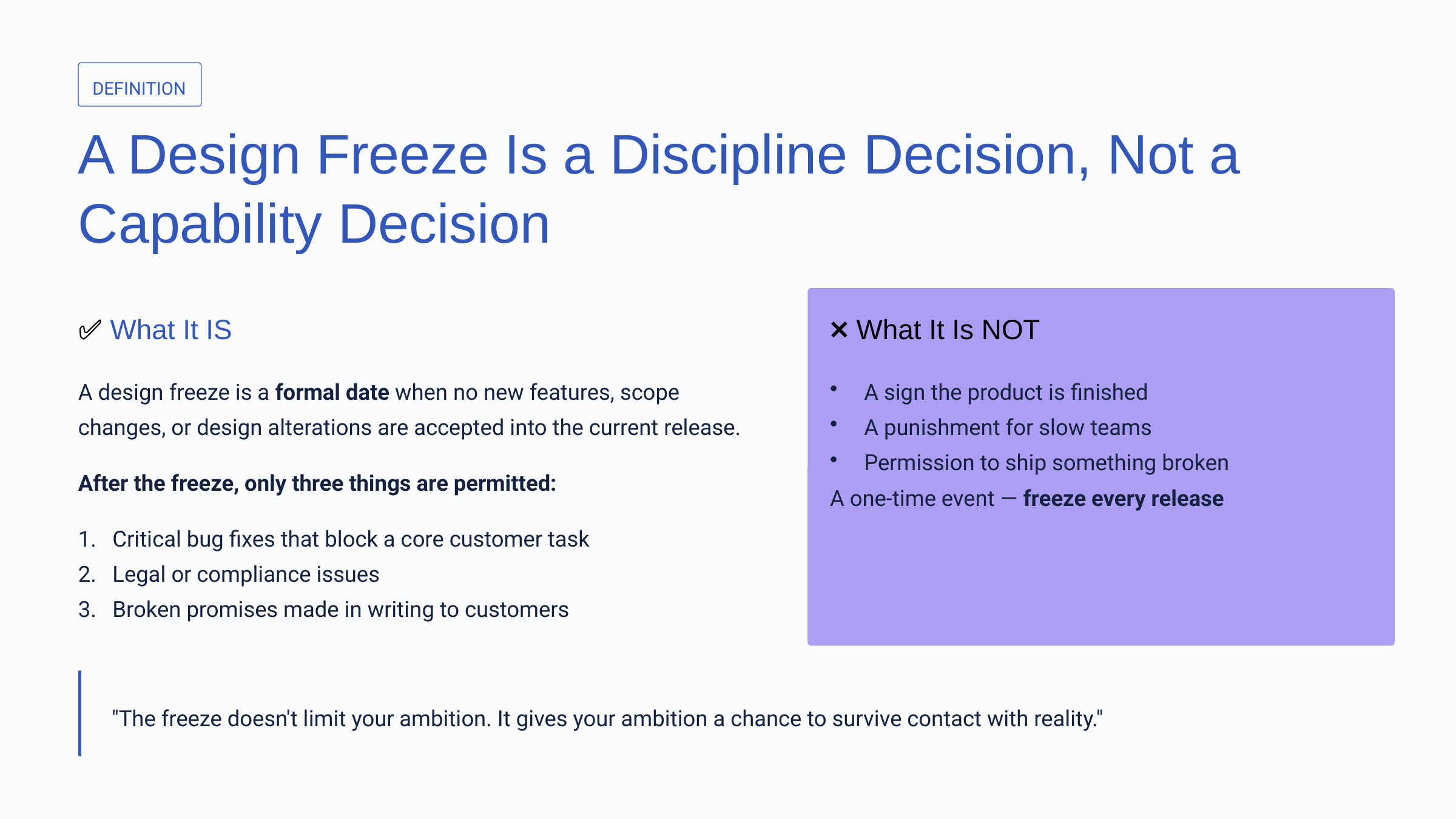

DEFINITION
A Design Freeze Is a Discipline Decision, Not a Capability Decision

✅ What It IS
❌ What It Is NOT
A design freeze is a formal date when no new features, scope changes, or design alterations are accepted into the current release.
A sign the product is finished
A punishment for slow teams
Permission to ship something broken
A one-time event — freeze every release
After the freeze, only three things are permitted:
Critical bug fixes that block a core customer task
Legal or compliance issues
Broken promises made in writing to customers

"The freeze doesn't limit your ambition. It gives your ambition a chance to survive contact with reality."